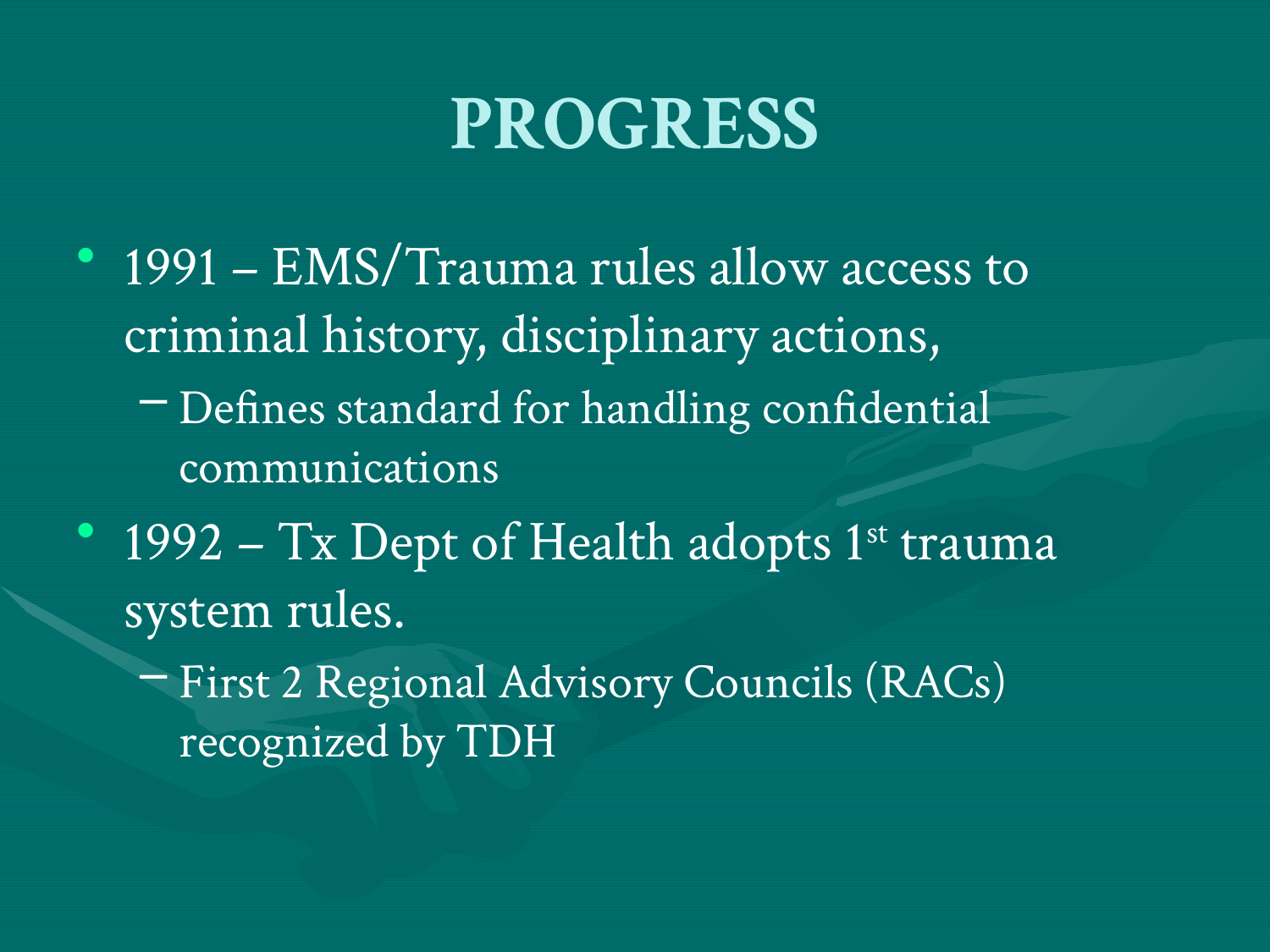

PROGRESS
1991 – EMS/Trauma rules allow access to criminal history, disciplinary actions,
Defines standard for handling confidential communications
1992 – Tx Dept of Health adopts 1st trauma system rules.
First 2 Regional Advisory Councils (RACs) recognized by TDH